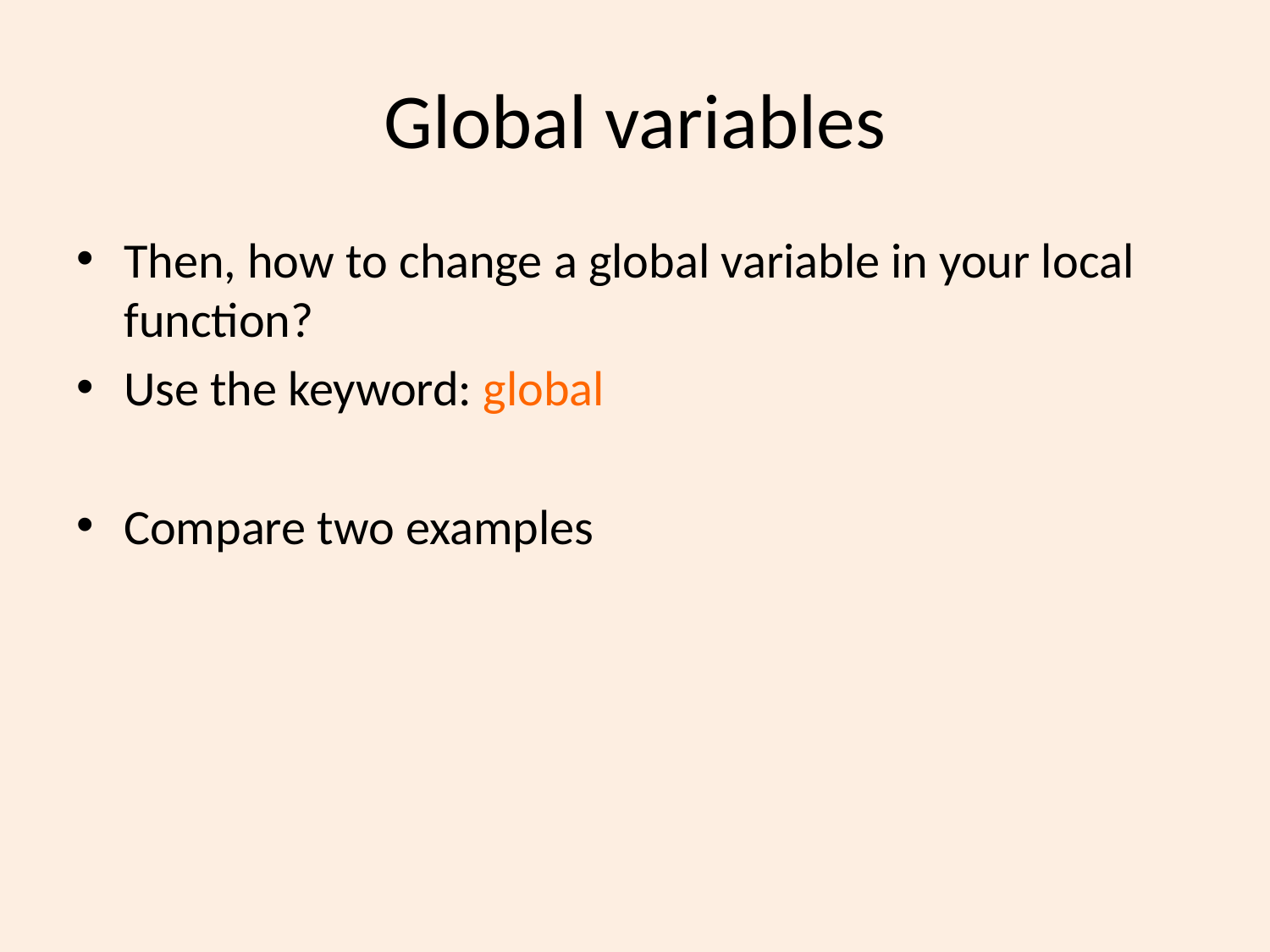

# Global variables
Then, how to change a global variable in your local function?
Use the keyword: global

Compare two examples